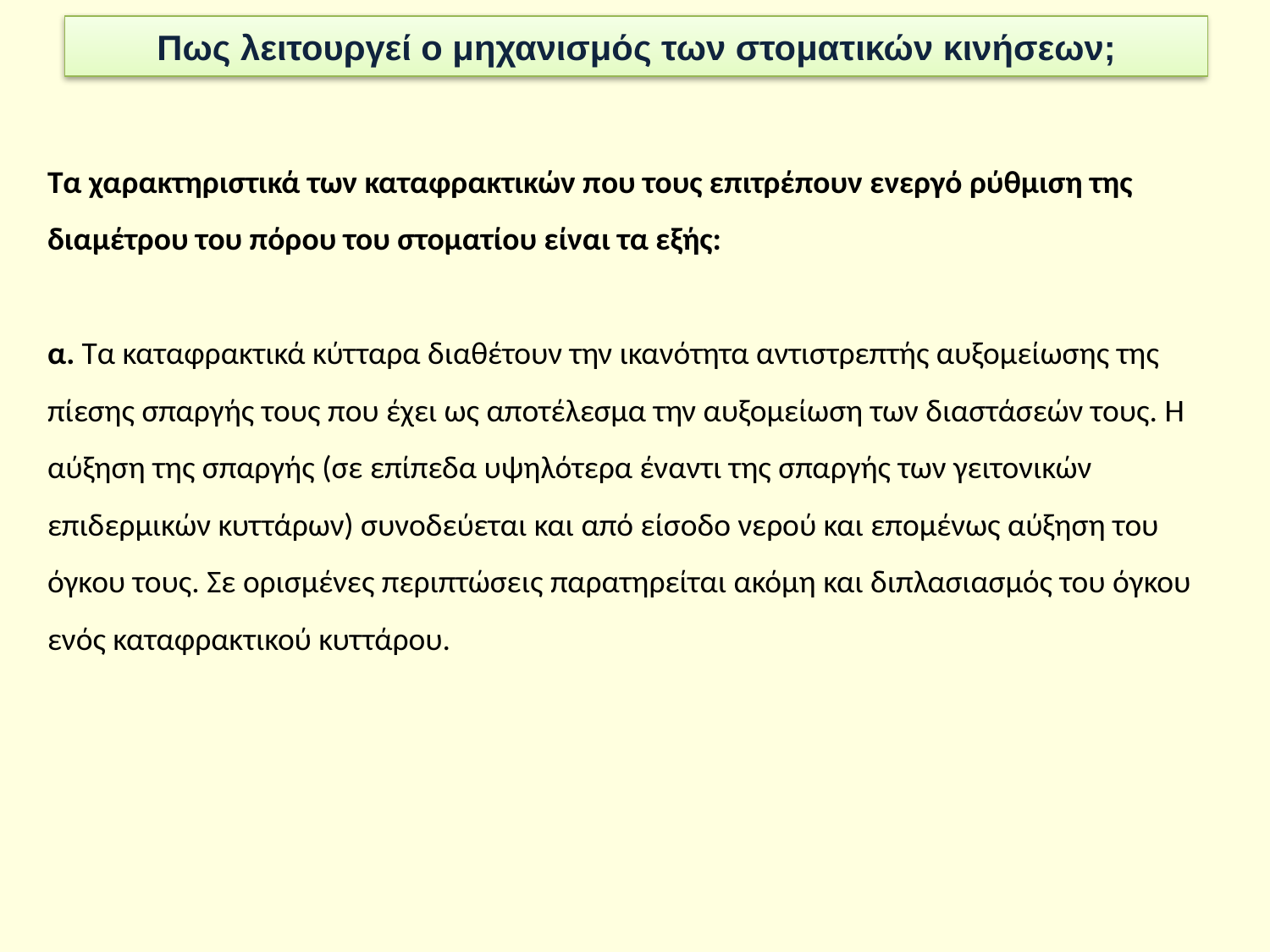

Πως λειτουργεί ο μηχανισμός των στοματικών κινήσεων;
Τα χαρακτηριστικά των καταφρακτικών που τους επιτρέπουν ενεργό ρύθμιση της διαμέτρου του πόρου του στοματίου είναι τα εξής:

α. Τα καταφρακτικά κύτταρα διαθέτουν την ικανότητα αντιστρεπτής αυξομείωσης της πίεσης σπαργής τους που έχει ως αποτέλεσμα την αυξομείωση των διαστάσεών τους. Η αύξηση της σπαργής (σε επίπεδα υψηλότερα έναντι της σπαργής των γειτονικών επιδερμικών κυττάρων) συνοδεύεται και από είσοδο νερού και επομένως αύξηση του όγκου τους. Σε ορισμένες περιπτώσεις παρατηρείται ακόμη και διπλασιασμός του όγκου ενός καταφρακτικού κυττάρου.